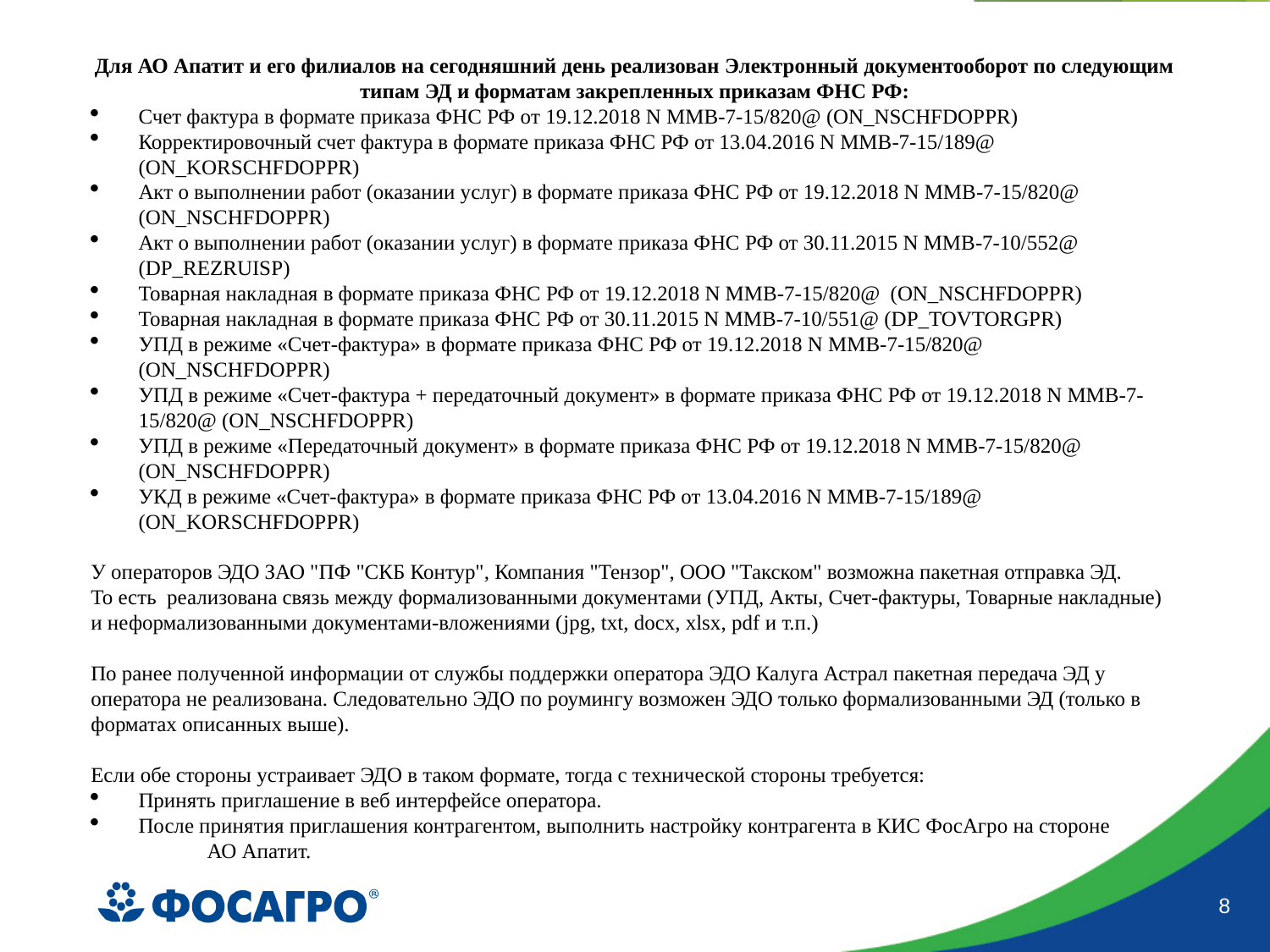

Для АО Апатит и его филиалов на сегодняшний день реализован Электронный документооборот по следующим типам ЭД и форматам закрепленных приказам ФНС РФ:
Счет фактура в формате приказа ФНС РФ от 19.12.2018 N ММВ-7-15/820@ (ON_NSCHFDOPPR)
Корректировочный счет фактура в формате приказа ФНС РФ от 13.04.2016 N ММВ-7-15/189@ (ON_KORSCHFDOPPR)
Акт о выполнении работ (оказании услуг) в формате приказа ФНС РФ от 19.12.2018 N ММВ-7-15/820@ (ON_NSCHFDOPPR)
Акт о выполнении работ (оказании услуг) в формате приказа ФНС РФ от 30.11.2015 N ММВ-7-10/552@ (DP_REZRUISP)
Товарная накладная в формате приказа ФНС РФ от 19.12.2018 N ММВ-7-15/820@  (ON_NSCHFDOPPR)
Товарная накладная в формате приказа ФНС РФ от 30.11.2015 N ММВ-7-10/551@ (DP_TOVTORGPR)
УПД в режиме «Счет-фактура» в формате приказа ФНС РФ от 19.12.2018 N ММВ-7-15/820@ (ON_NSCHFDOPPR)
УПД в режиме «Счет-фактура + передаточный документ» в формате приказа ФНС РФ от 19.12.2018 N ММВ-7-15/820@ (ON_NSCHFDOPPR)
УПД в режиме «Передаточный документ» в формате приказа ФНС РФ от 19.12.2018 N ММВ-7-15/820@ (ON_NSCHFDOPPR)
УКД в режиме «Счет-фактура» в формате приказа ФНС РФ от 13.04.2016 N ММВ-7-15/189@ (ON_KORSCHFDOPPR)

У операторов ЭДО ЗАО "ПФ "СКБ Контур", Компания "Тензор", ООО "Такском" возможна пакетная отправка ЭД.
То есть  реализована связь между формализованными документами (УПД, Акты, Счет-фактуры, Товарные накладные) и неформализованными документами-вложениями (jpg, txt, docx, xlsx, pdf и т.п.)

По ранее полученной информации от службы поддержки оператора ЭДО Калуга Астрал пакетная передача ЭД у оператора не реализована. Следовательно ЭДО по роумингу возможен ЭДО только формализованными ЭД (только в форматах описанных выше).

Если обе стороны устраивает ЭДО в таком формате, тогда с технической стороны требуется:
Принять приглашение в веб интерфейсе оператора.
После принятия приглашения контрагентом, выполнить настройку контрагента в КИС ФосАгро на стороне                          АО Апатит.